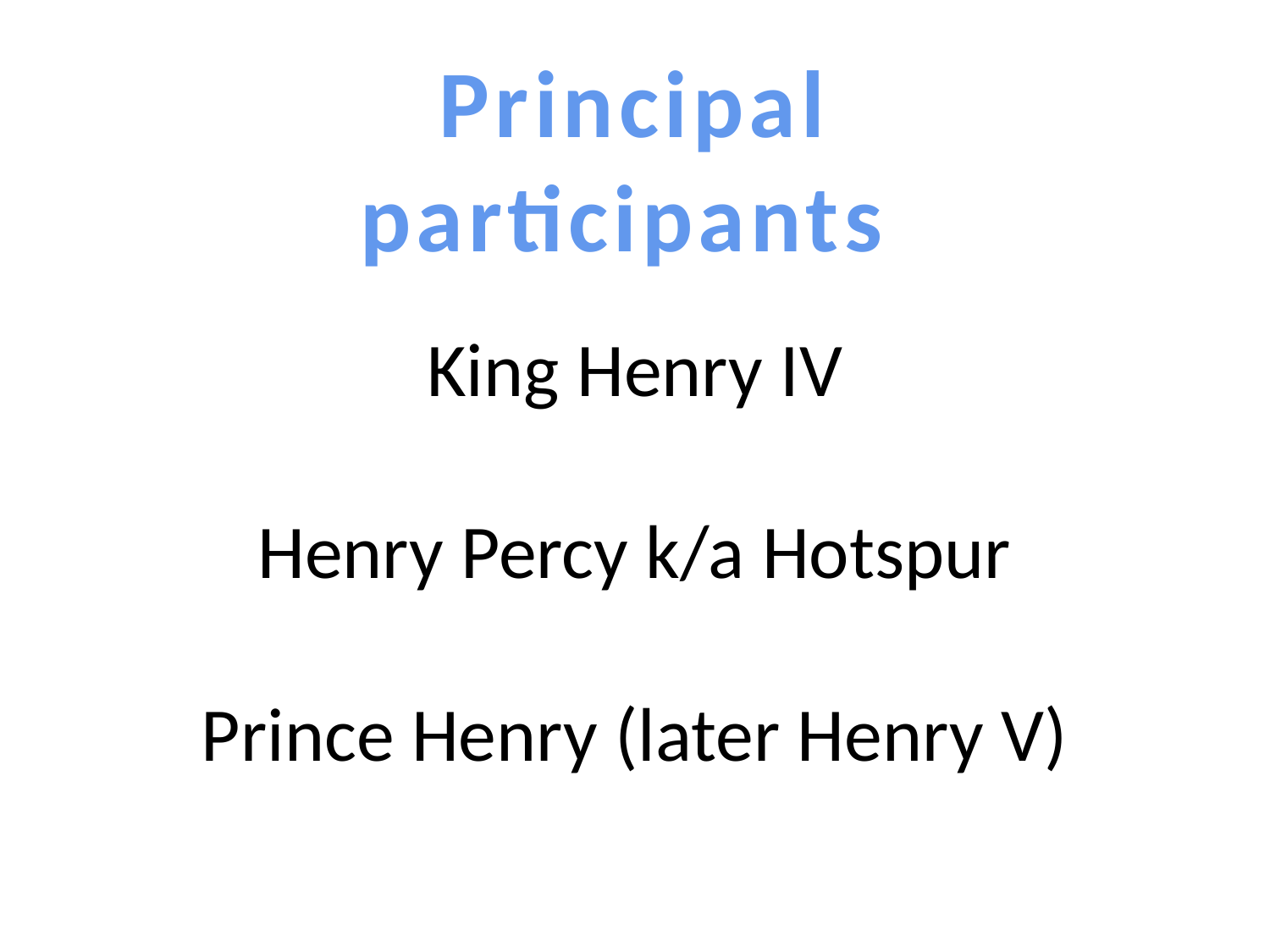

Principal participants
# King Henry IV Henry Percy k/a Hotspur Prince Henry (later Henry V)